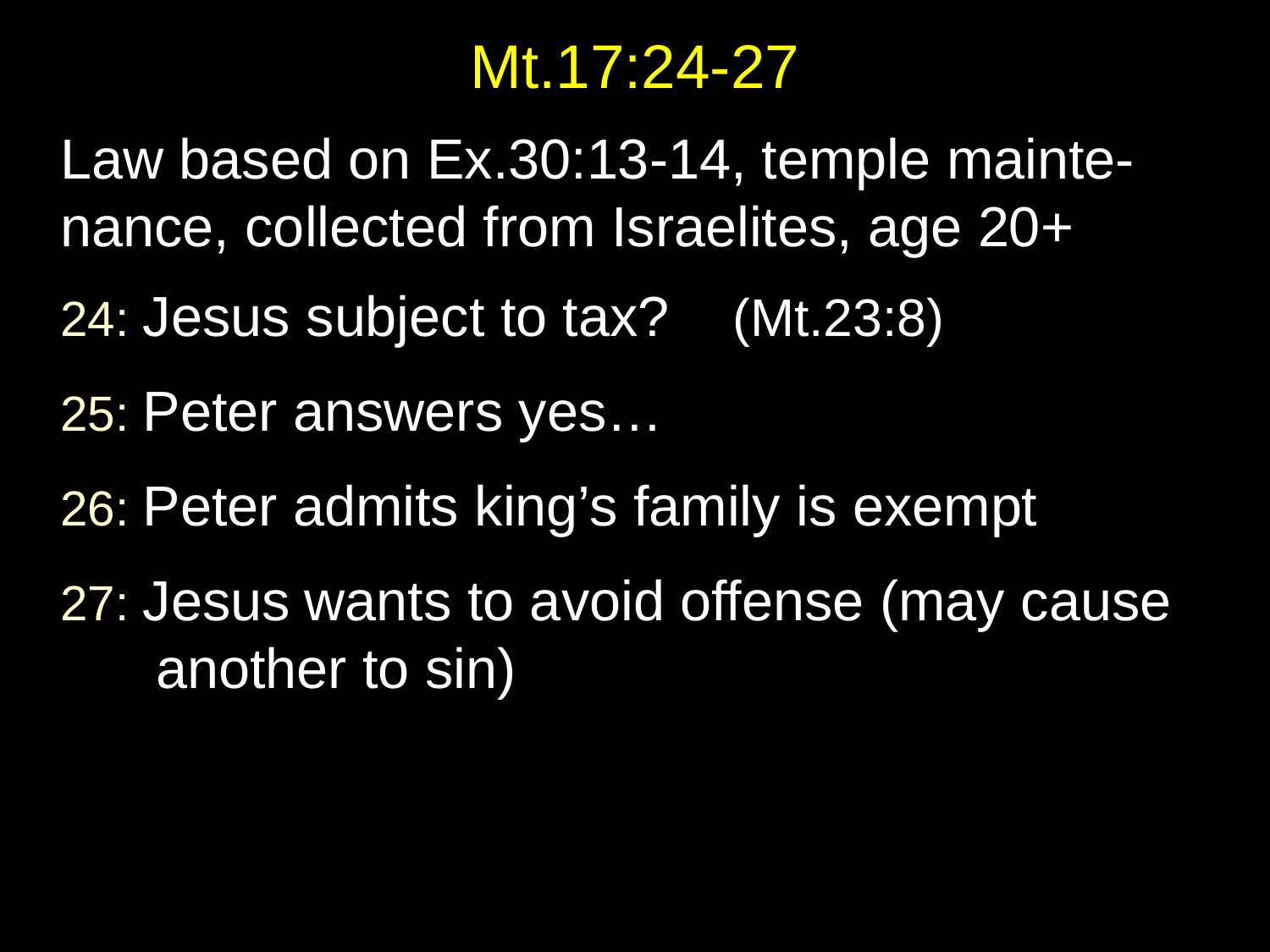

# Mt.17:24-27
Law based on Ex.30:13-14, temple mainte-nance, collected from Israelites, age 20+
24: Jesus subject to tax?    (Mt.23:8)
25: Peter answers yes…
26: Peter admits king’s family is exempt
27: Jesus wants to avoid offense (may cause another to sin)